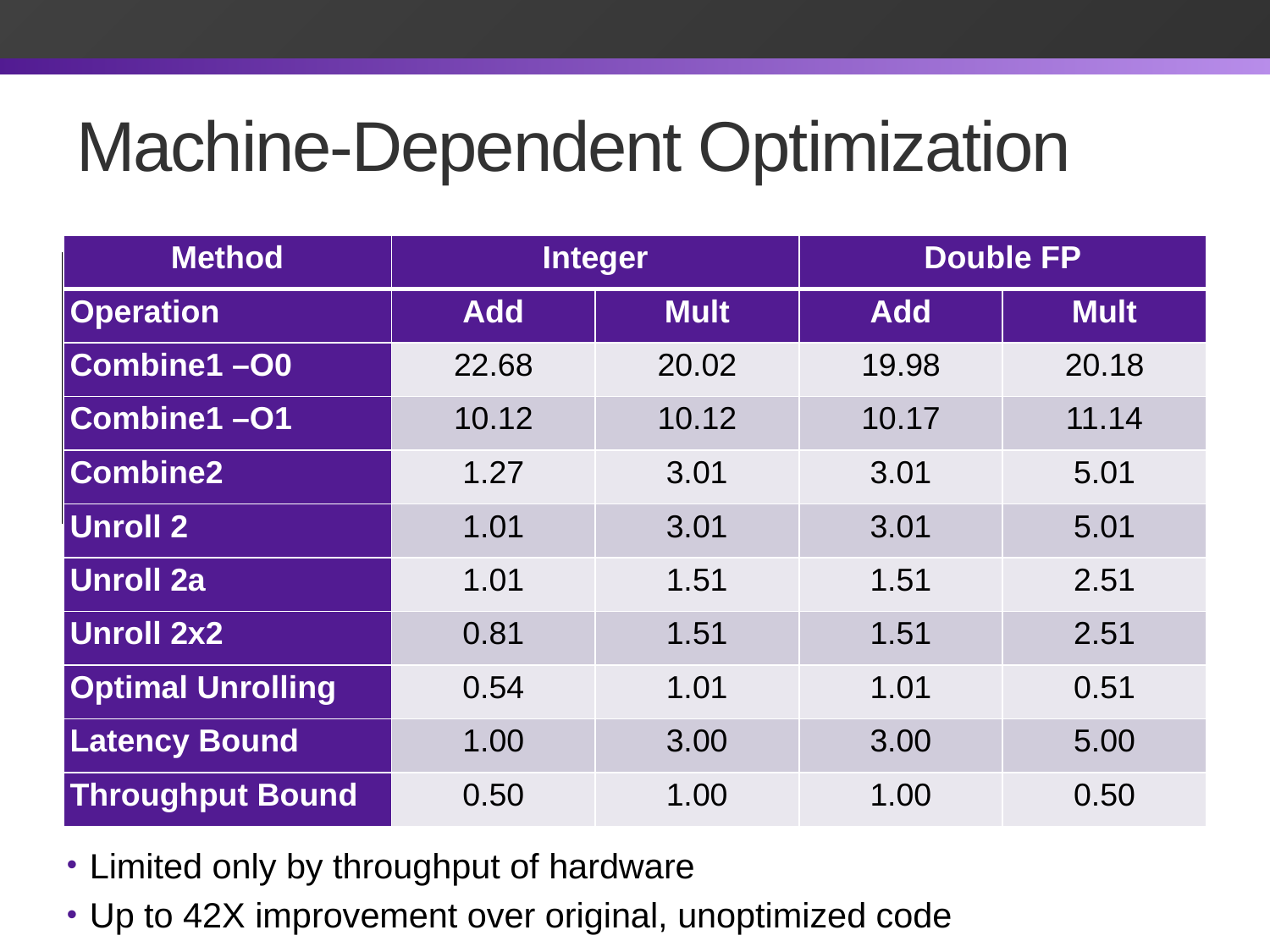

# Machine-Dependent Optimization
| Method | Integer |  | Double FP |  |
| --- | --- | --- | --- | --- |
| Operation | Add | Mult | Add | Mult |
| Combine1 –O0 | 22.68 | 20.02 | 19.98 | 20.18 |
| Combine1 –O1 | 10.12 | 10.12 | 10.17 | 11.14 |
| Combine2 | 1.27 | 3.01 | 3.01 | 5.01 |
| Unroll 2 | 1.01 | 3.01 | 3.01 | 5.01 |
| Unroll 2a | 1.01 | 1.51 | 1.51 | 2.51 |
| Unroll 2x2 | 0.81 | 1.51 | 1.51 | 2.51 |
| Optimal Unrolling | 0.54 | 1.01 | 1.01 | 0.51 |
| Latency Bound | 1.00 | 3.00 | 3.00 | 5.00 |
| Throughput Bound | 0.50 | 1.00 | 1.00 | 0.50 |
| Method | Integer |  | Double FP |  |
| --- | --- | --- | --- | --- |
| Operation | Add | Mult | Add | Mult |
| Best | 0.54 | 1.01 | 1.01 | 0.52 |
| Latency Bound | 1.00 | 3.00 | 3.00 | 5.00 |
| Throughput Bound | 0.50 | 1.00 | 1.00 | 0.50 |
Limited only by throughput of hardware
Up to 42X improvement over original, unoptimized code